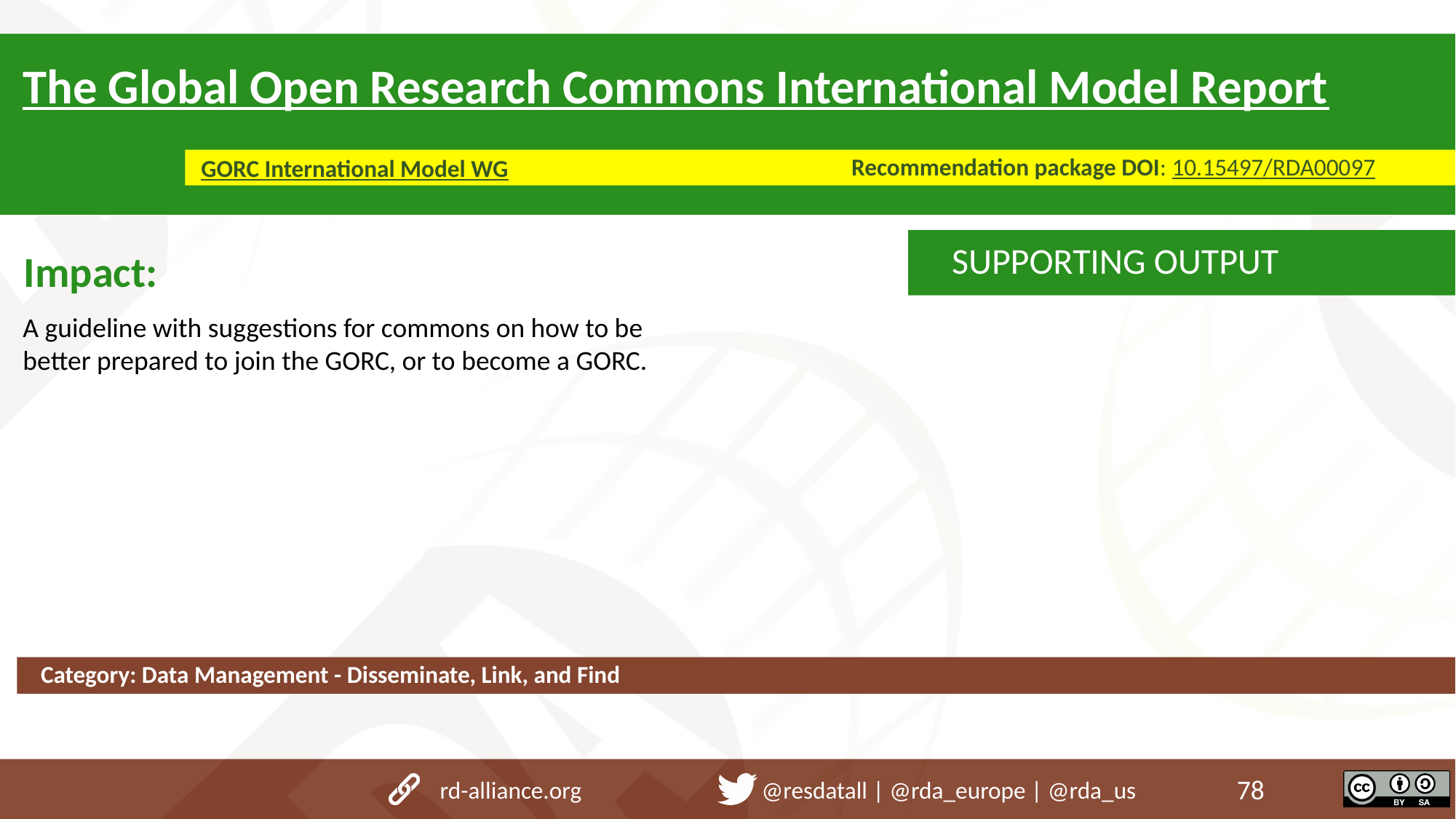

The Global Open Research Commons International Model Report
Recommendation package DOI: 10.15497/RDA00097
GORC International Model WG

    SUPPORTING OUTPUT
Impact:
A guideline with suggestions for commons on how to be better prepared to join the GORC, or to become a GORC.
Category: Data Management - Disseminate, Link, and Find

rd-alliance.org                                 @resdatall | @rda_europe | @rda_us
78